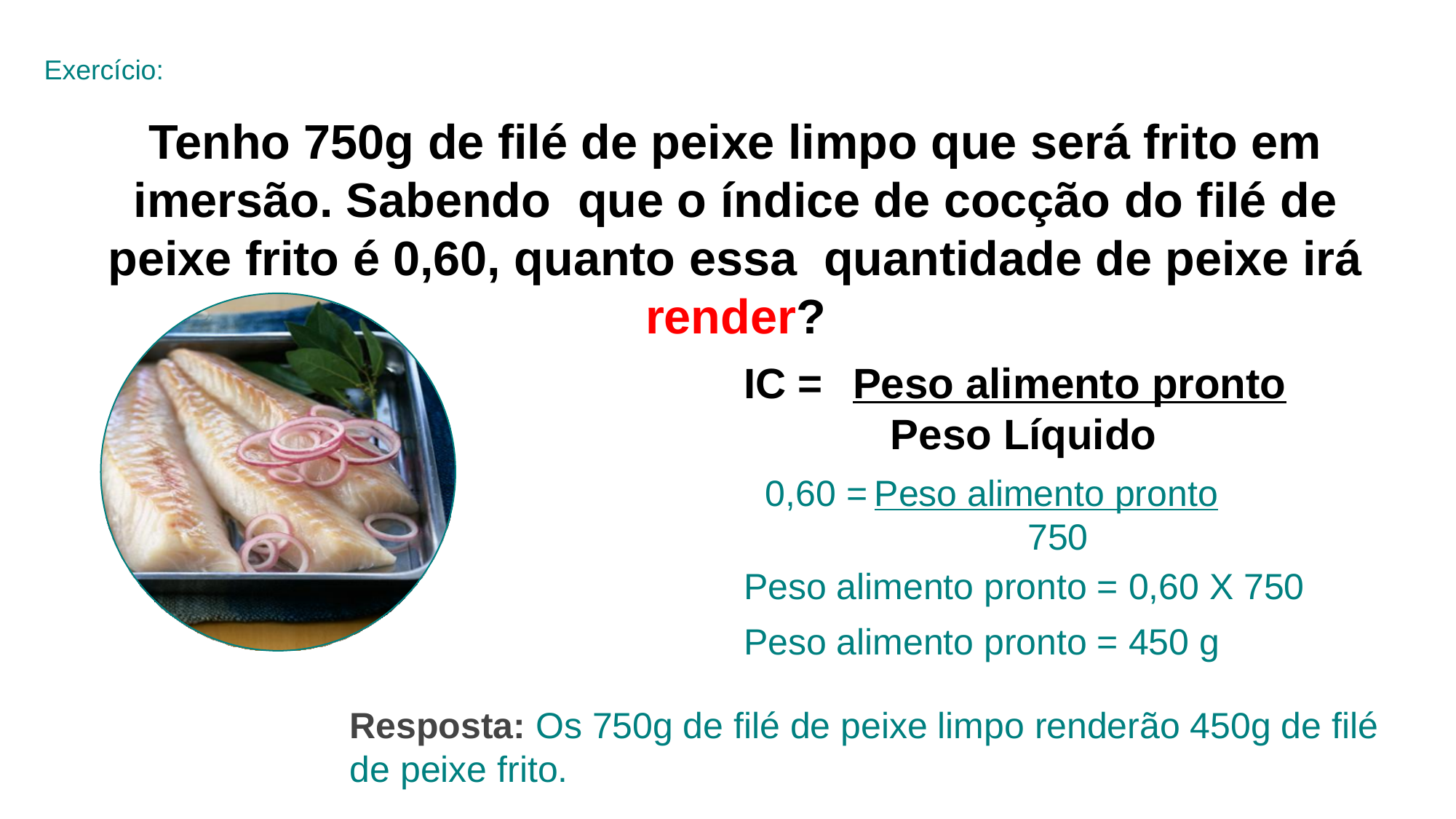

Exercício:
Tenho 750g de filé de peixe limpo que será frito em imersão. Sabendo  que o índice de cocção do filé de peixe frito é 0,60, quanto essa  quantidade de peixe irá render?

IC =	Peso alimento pronto
Peso Líquido
0,60 =	Peso alimento pronto
750
Peso alimento pronto = 0,60 X 750
Peso alimento pronto = 450 g

Resposta: Os 750g de filé de peixe limpo renderão 450g de filé de peixe frito.